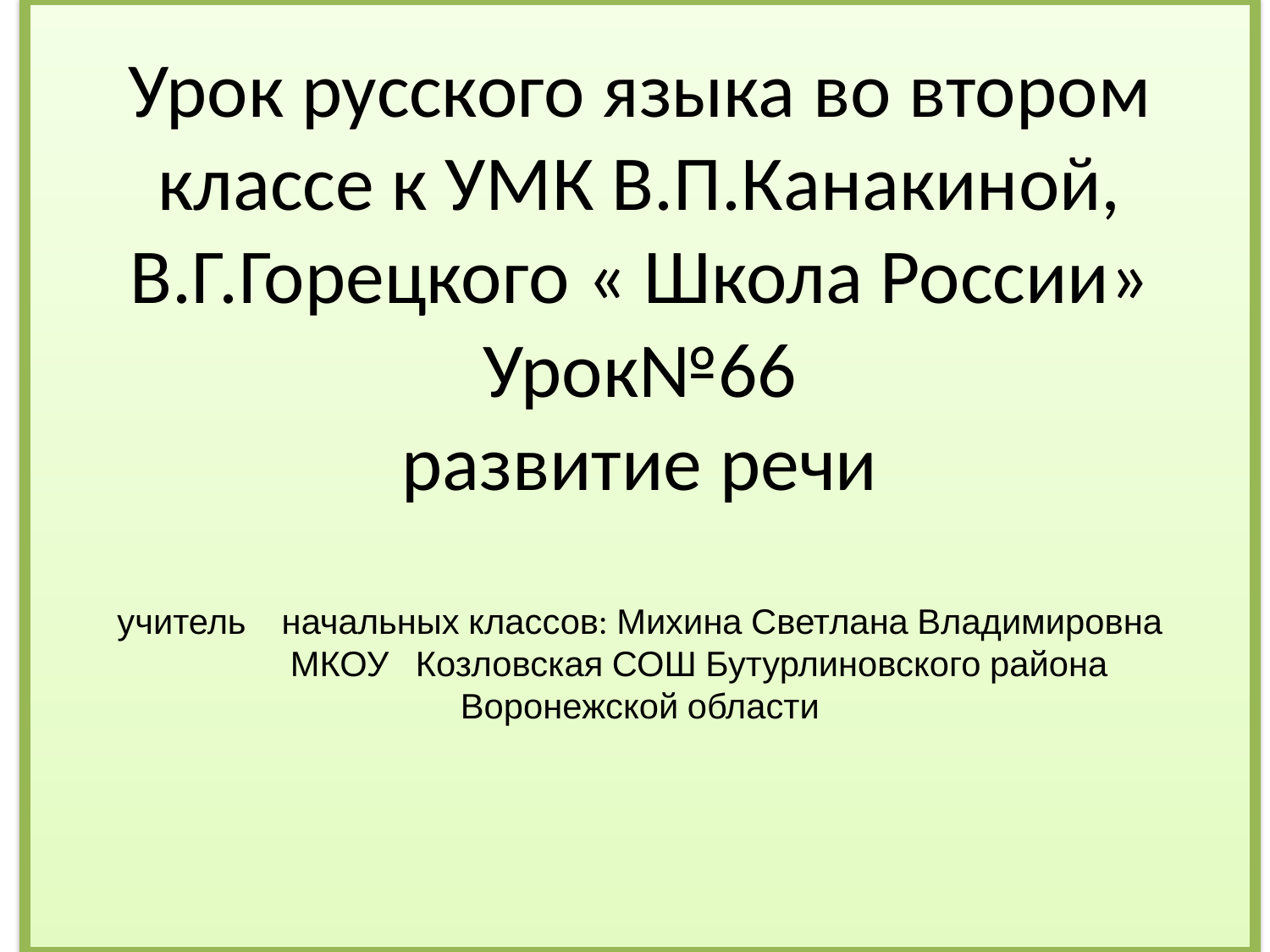

# Урок русского языка во втором классе к УМК В.П.Канакиной, В.Г.Горецкого « Школа России» Урок№66 развитие речи учитель    начальных классов: Михина Светлана Владимировна МКОУ   Козловская СОШ Бутурлиновского района Воронежской области